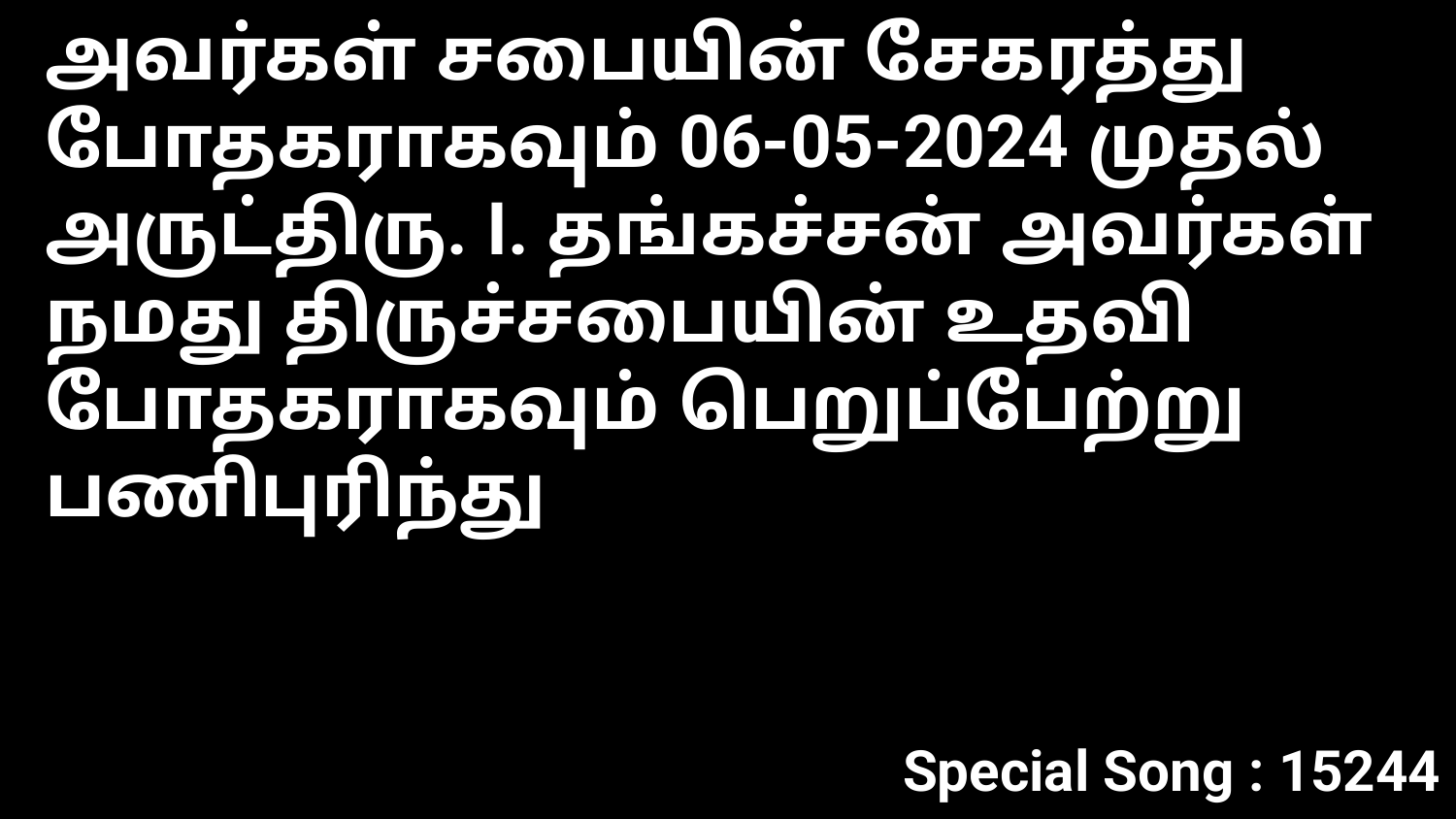

அவர்கள் சபையின் சேகரத்து போதகராகவும் 06-05-2024 முதல் அருட்திரு. I. தங்கச்சன் அவர்கள் நமது திருச்சபையின் உதவி போதகராகவும் பெறுப்பேற்று பணிபுரிந்து

Special Song : 15244